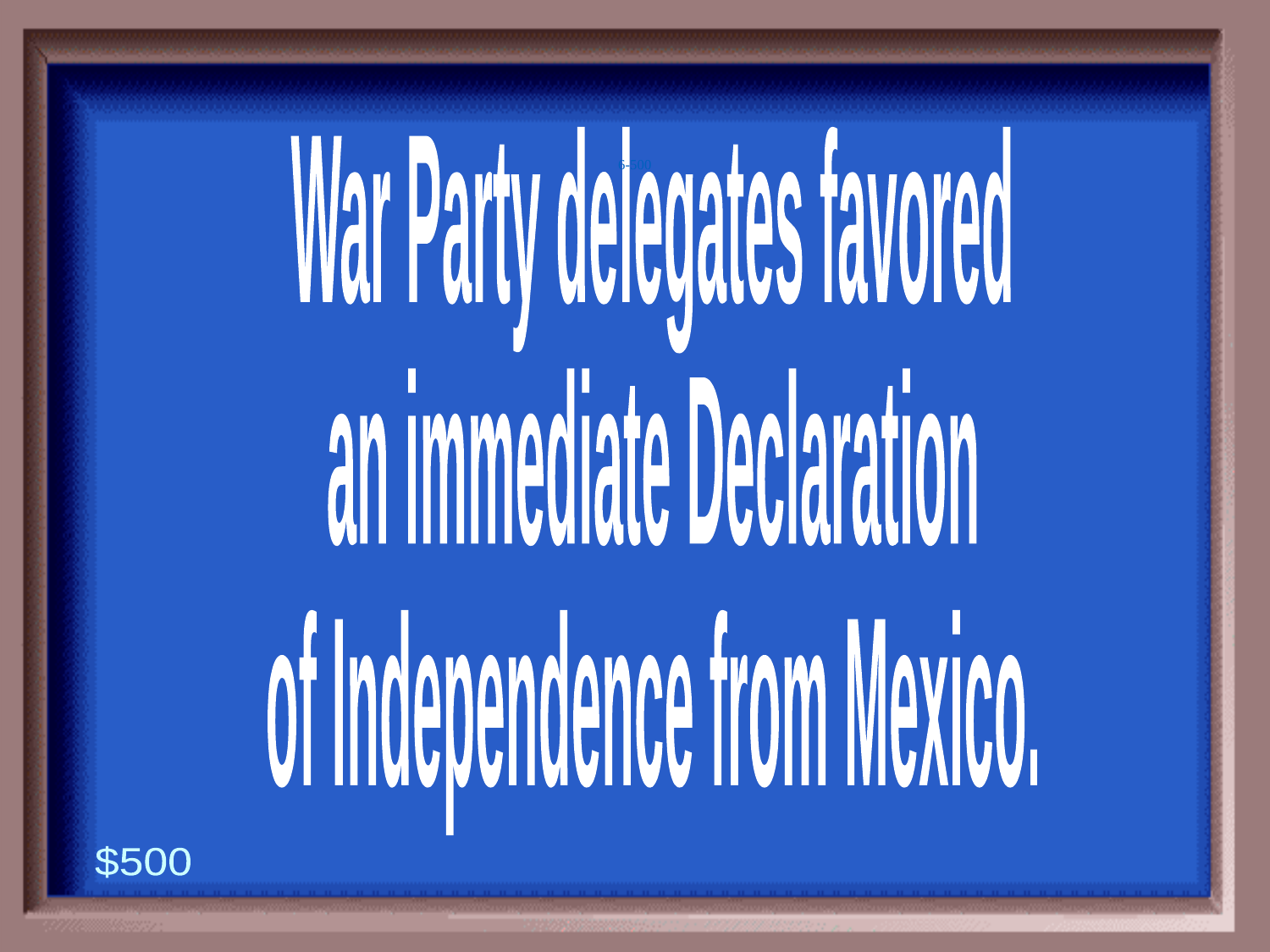

6-500
War Party delegates favored
an immediate Declaration
of Independence from Mexico.
$500